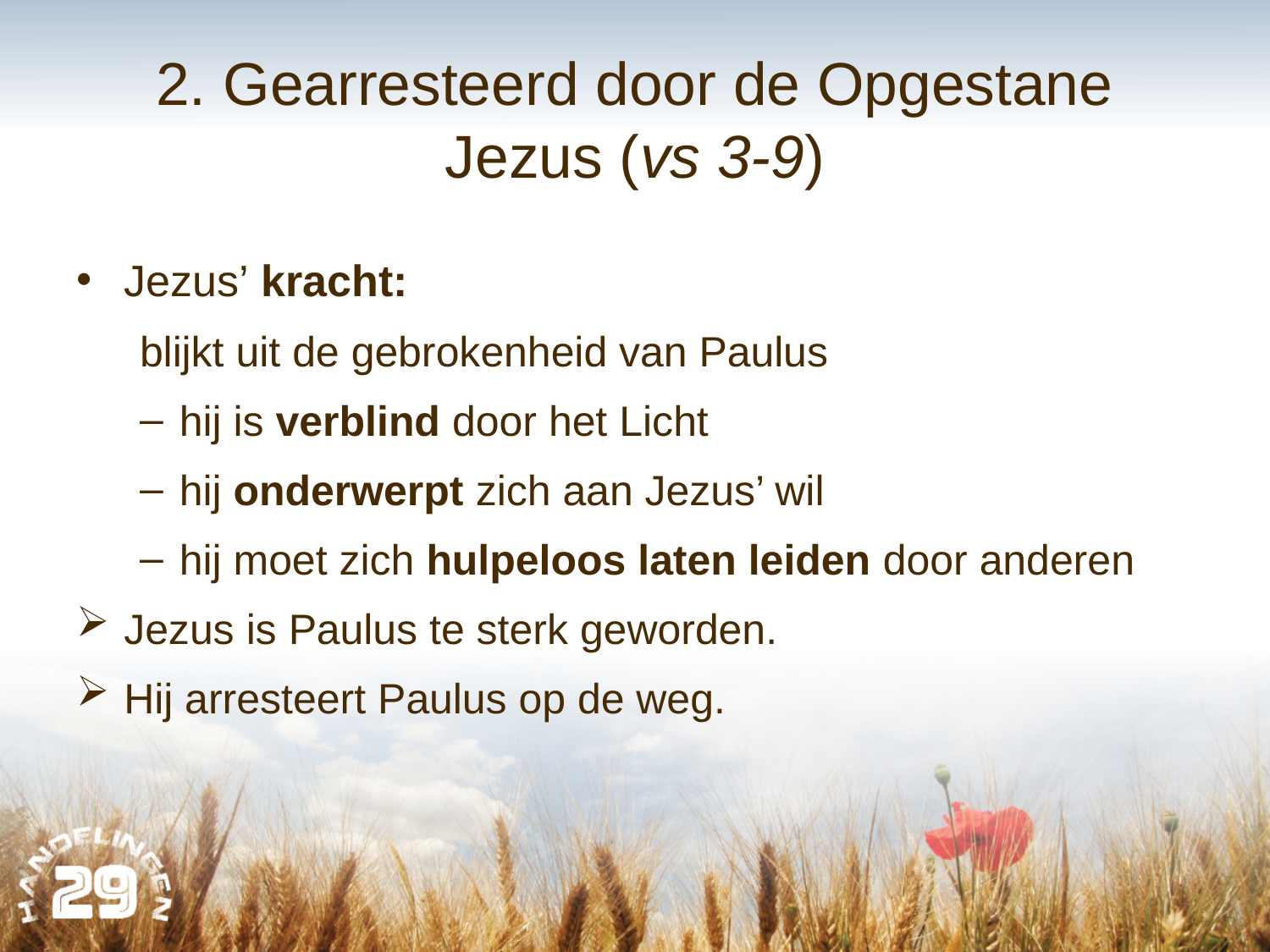

# 2. Gearresteerd door de Opgestane Jezus (vs 3-9)
Jezus’ kracht:
blijkt uit de gebrokenheid van Paulus
hij is verblind door het Licht
hij onderwerpt zich aan Jezus’ wil
hij moet zich hulpeloos laten leiden door anderen
Jezus is Paulus te sterk geworden.
Hij arresteert Paulus op de weg.